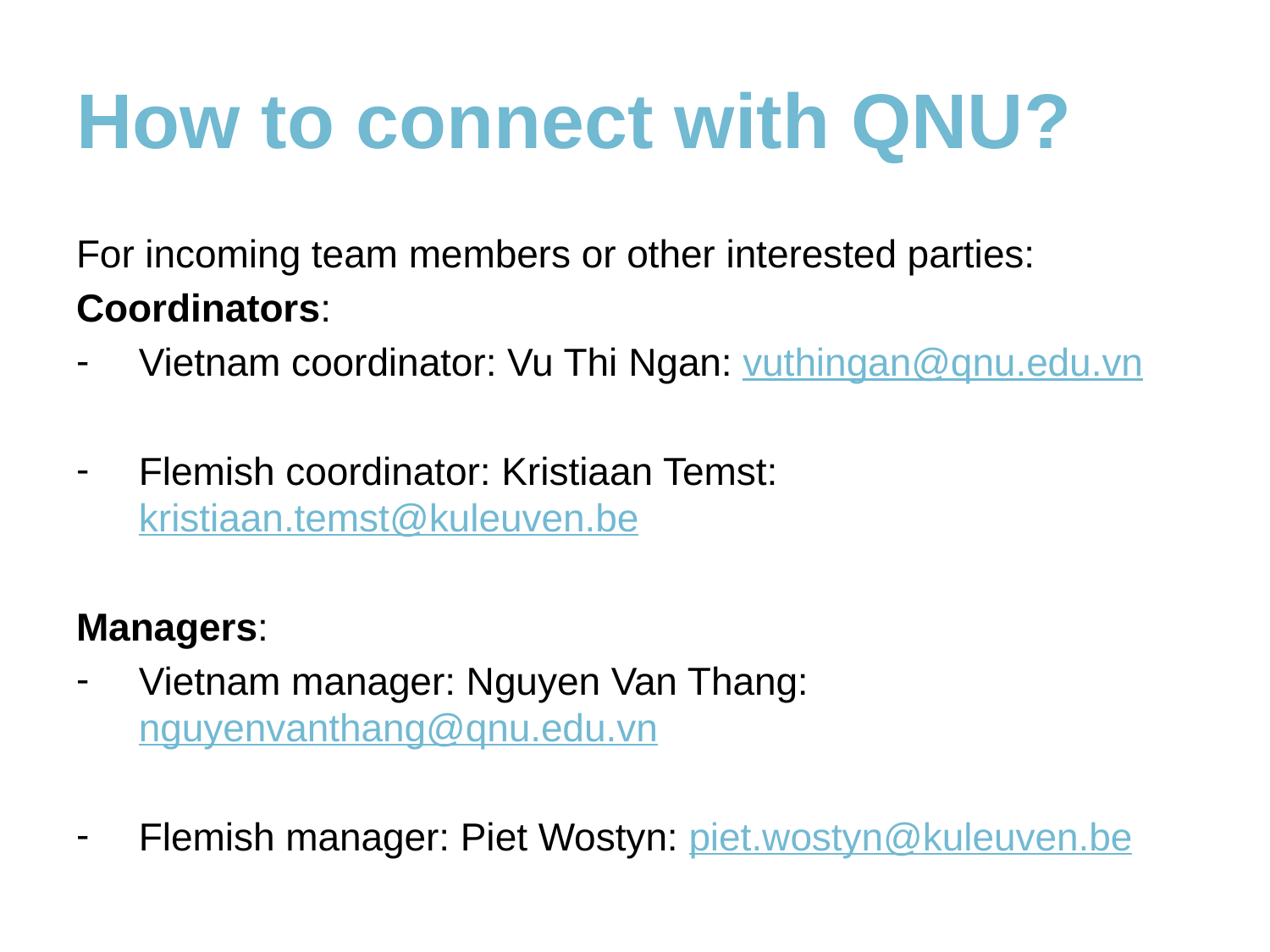

# How to connect with QNU?
For incoming team members or other interested parties:
Coordinators:
Vietnam coordinator: Vu Thi Ngan: vuthingan@qnu.edu.vn

Flemish coordinator: Kristiaan Temst: kristiaan.temst@kuleuven.be

Managers:
Vietnam manager: Nguyen Van Thang: nguyenvanthang@qnu.edu.vn

Flemish manager: Piet Wostyn: piet.wostyn@kuleuven.be